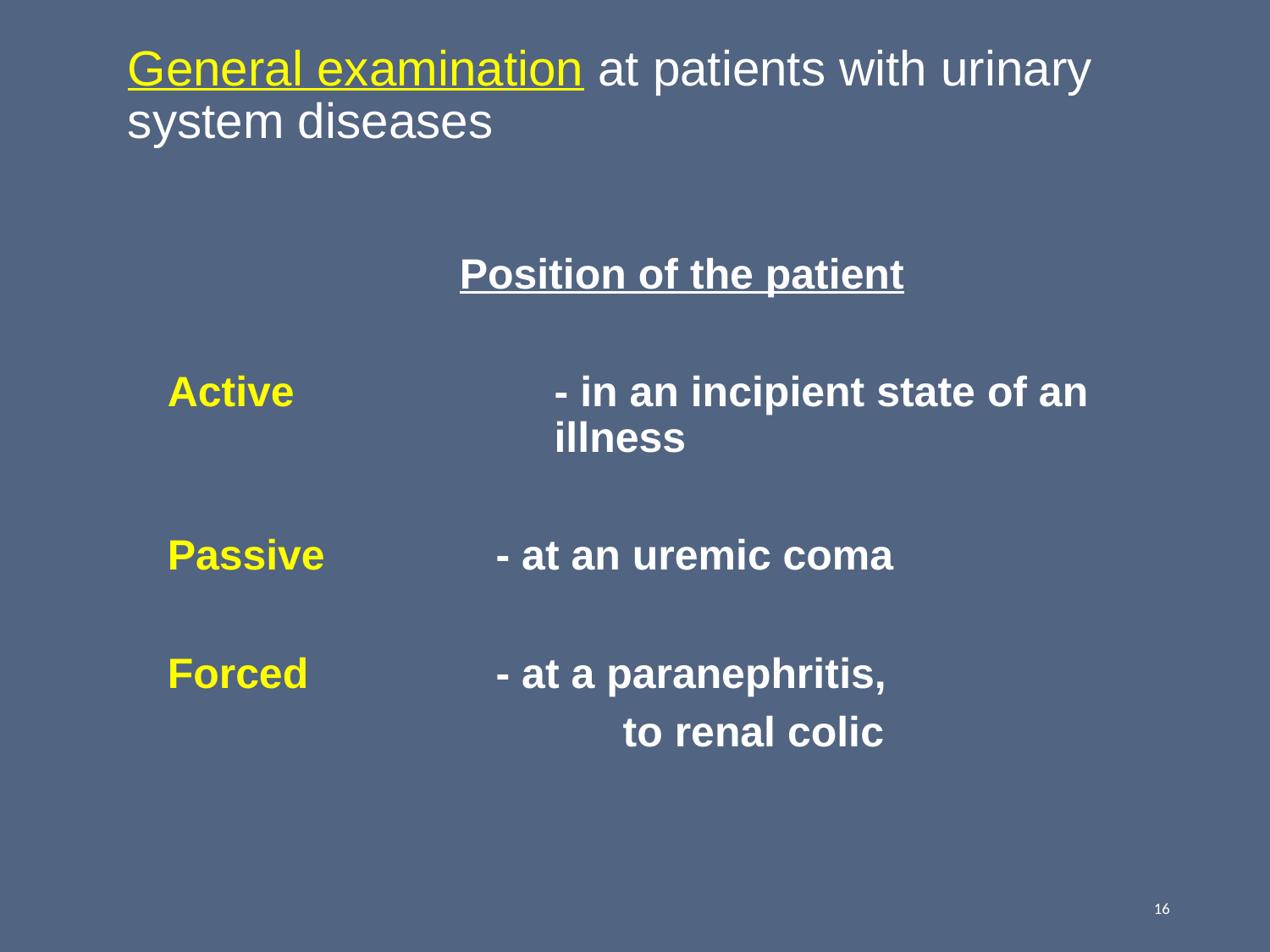

# General examination at patients with urinary system diseases
	Position of the patient

Active 	- in an incipient state of an illness

Passive 		- at an uremic coma

Forced 		- at a paranephritis,
      				to renal colic
16